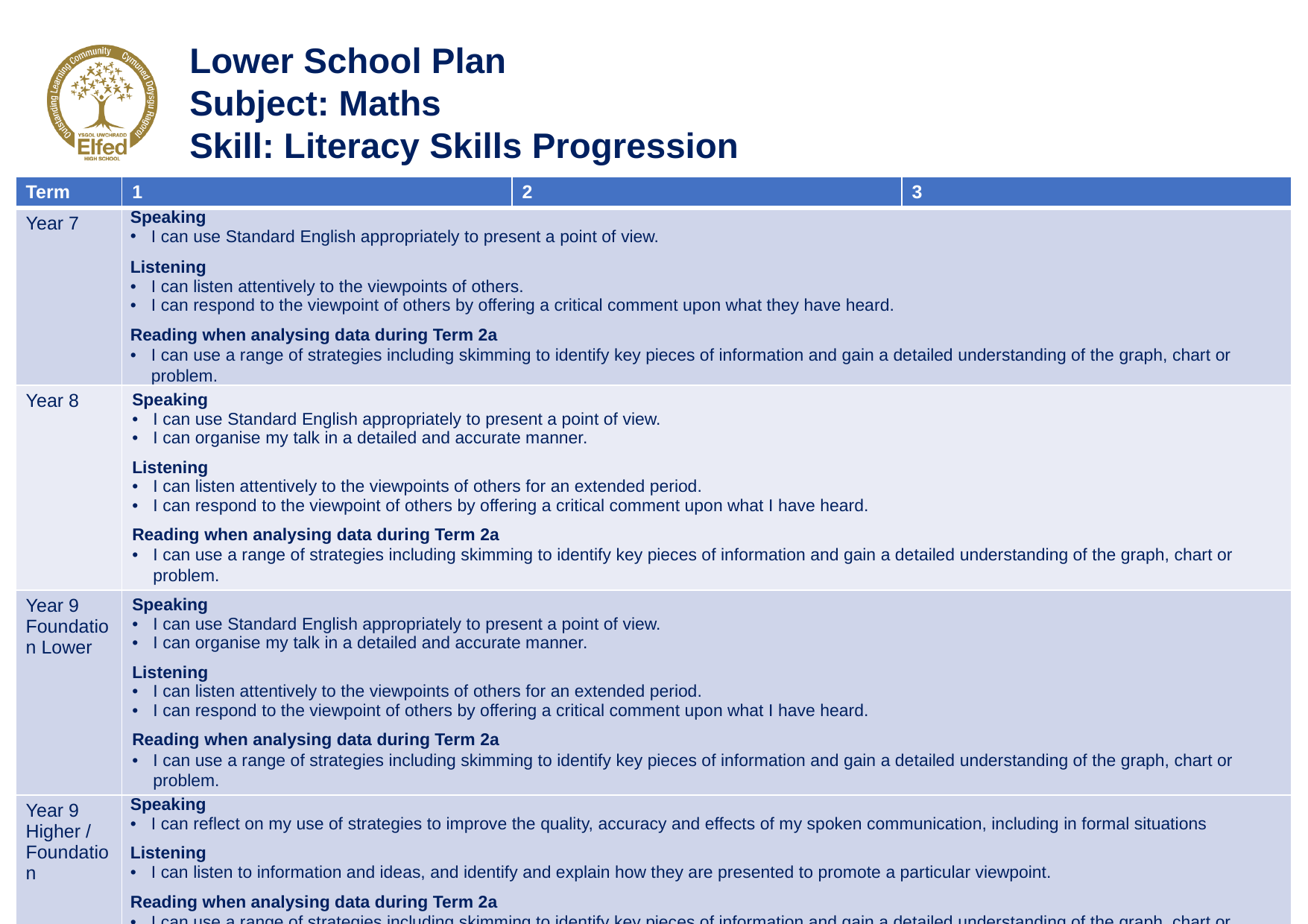

Lower School Plan
Subject: Maths
Skill: Literacy Skills Progression
| Term​ | 1​ | 2​ | 3​ |
| --- | --- | --- | --- |
| Year 7​ | Speaking I can use Standard English appropriately to present a point of view. Listening I can listen attentively to the viewpoints of others. I can respond to the viewpoint of others by offering a critical comment upon what they have heard. Reading when analysing data during Term 2a I can use a range of strategies including skimming to identify key pieces of information and gain a detailed understanding of the graph, chart or problem. | Speaking - I can use Standard English appropriately to present a point of view. Listening - I can listen attentively to the viewpoints of others. - I can respond to the viewpoint of others by offering a critical comment upon what they have heard. Reading when analysing data - I can use a range of strategies including skimming to identify key pieces of information and gain a detailed understanding of the graph, chart or problem. |  |
| Year 8​ | ​Speaking I can use Standard English appropriately to present a point of view. I can organise my talk in a detailed and accurate manner. Listening I can listen attentively to the viewpoints of others for an extended period. I can respond to the viewpoint of others by offering a critical comment upon what I have heard. Reading when analysing data during Term 2a I can use a range of strategies including skimming to identify key pieces of information and gain a detailed understanding of the graph, chart or problem. |  |  |
| Year 9​ Foundation Lower | ​Speaking I can use Standard English appropriately to present a point of view. I can organise my talk in a detailed and accurate manner. Listening I can listen attentively to the viewpoints of others for an extended period. I can respond to the viewpoint of others by offering a critical comment upon what I have heard. Reading when analysing data during Term 2a I can use a range of strategies including skimming to identify key pieces of information and gain a detailed understanding of the graph, chart or problem. |  |  |
| Year 9 Higher / Foundation | Speaking I can reflect on my use of strategies to improve the quality, accuracy and effects of my spoken communication, including in formal situations Listening I can listen to information and ideas, and identify and explain how they are presented to promote a particular viewpoint. Reading when analysing data during Term 2a I can use a range of strategies including skimming to identify key pieces of information and gain a detailed understanding of the graph, chart or problem. |  |  |